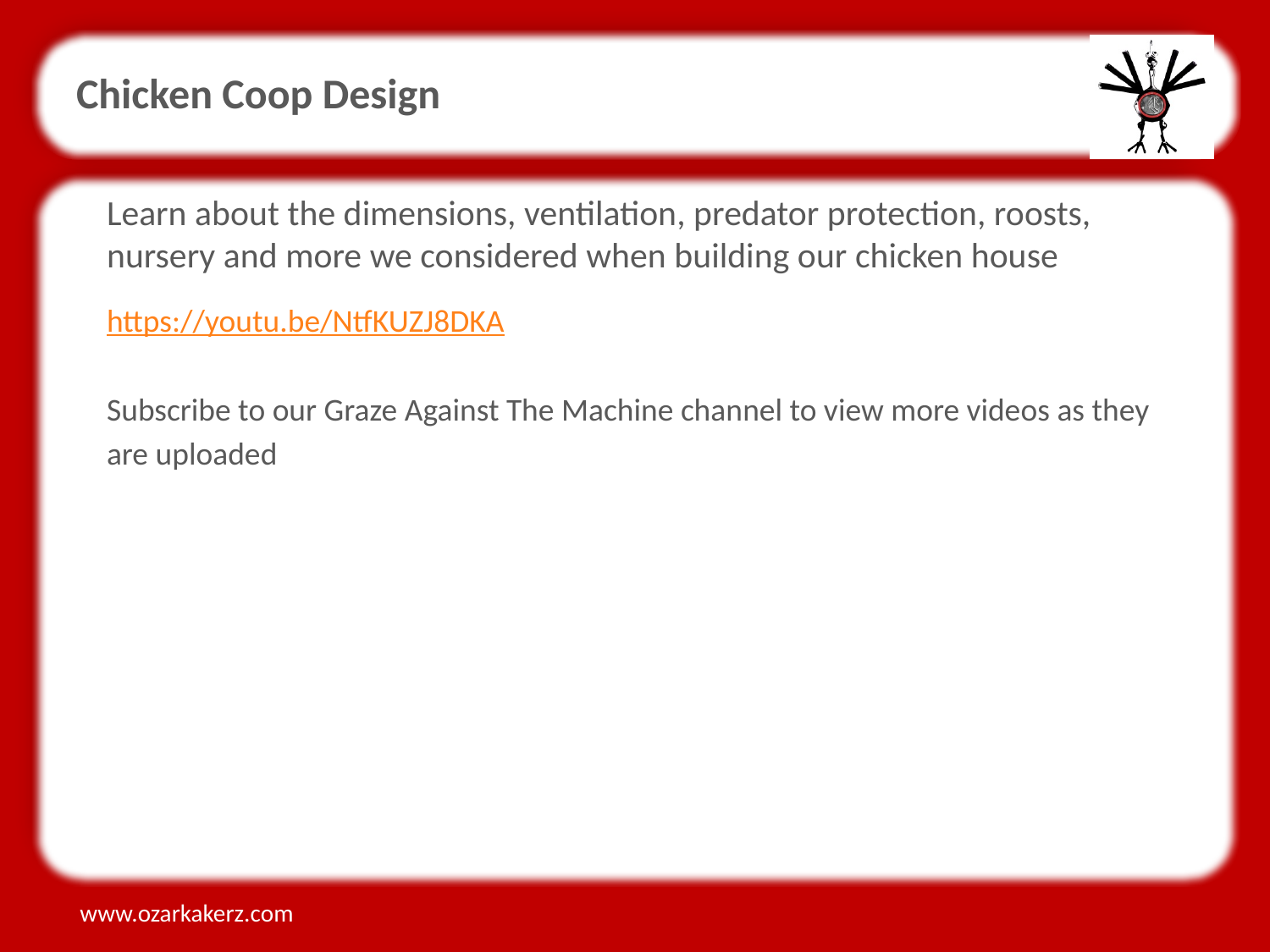

Chicken Coop Design
Learn about the dimensions, ventilation, predator protection, roosts, nursery and more we considered when building our chicken house
https://youtu.be/NtfKUZJ8DKA

Subscribe to our Graze Against The Machine channel to view more videos as they
are uploaded